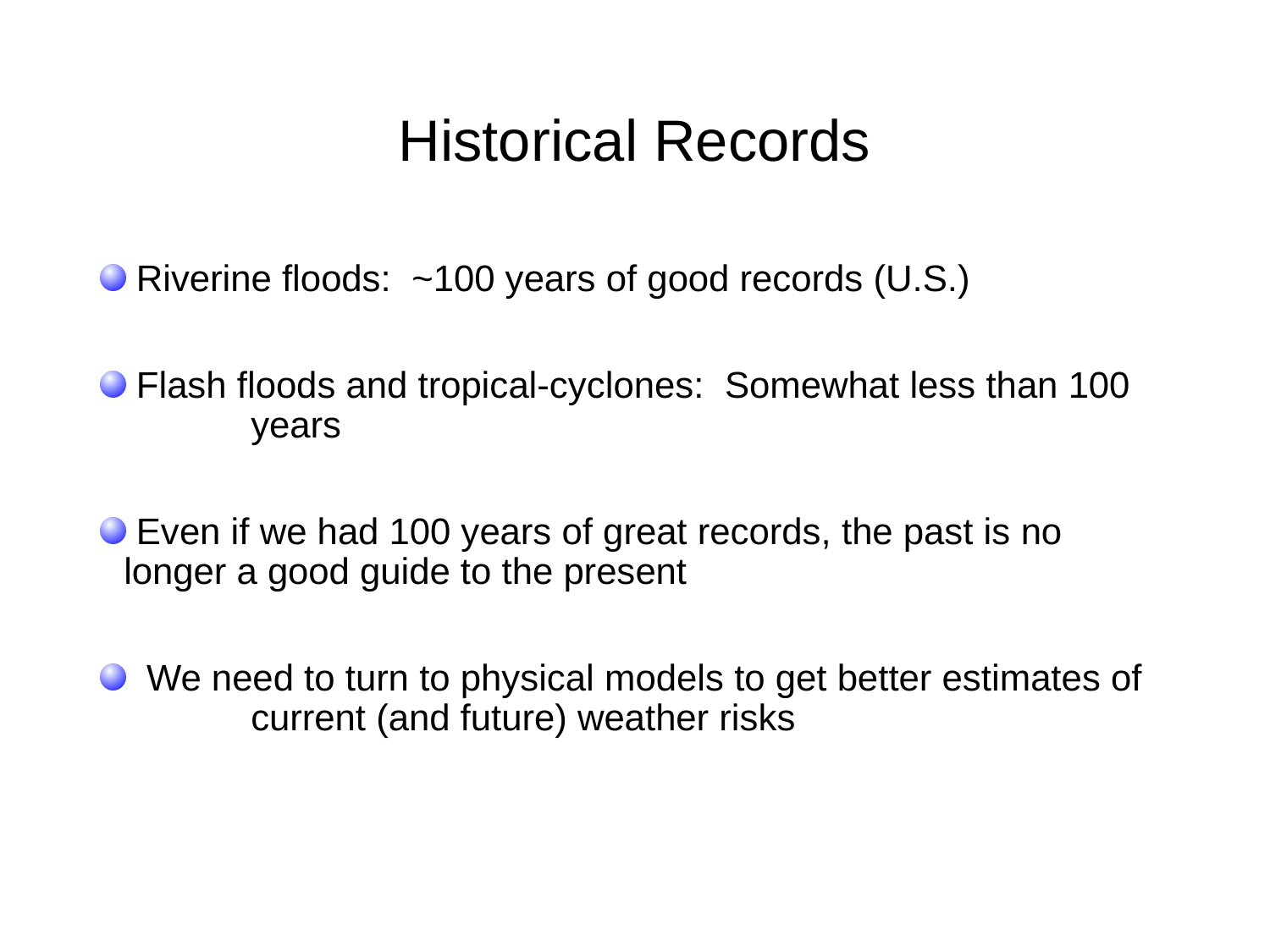

# Historical Records
 Riverine floods:  ~100 years of good records (U.S.)

 Flash floods and tropical-cyclones:  Somewhat less than 100 	years

 Even if we had 100 years of great records, the past is no 	longer a good guide to the present

  We need to turn to physical models to get better estimates of 	current (and future) weather risks